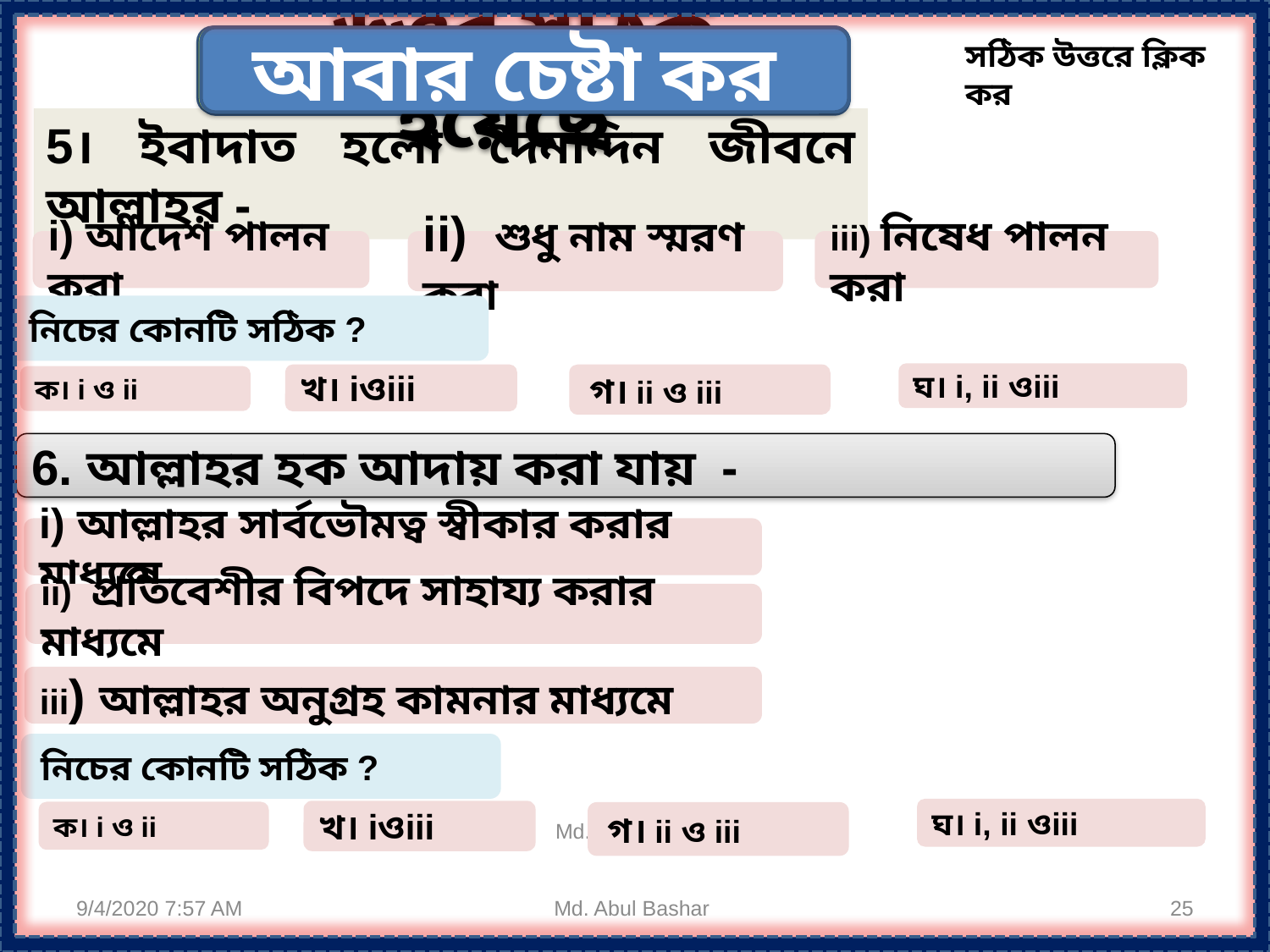

উত্তর সঠিক হয়েছে
আবার চেষ্টা কর
উত্তর সঠিক হয়েছে
আবার চেষ্টা কর
আবার চেষ্টা কর
আবার চেষ্টা কর
আবার চেষ্টা কর
আবার চেষ্টা কর
আবার চেষ্টা কর
সঠিক উত্তরে ক্লিক কর
5। ইবাদাত হলো দৈনন্দিন জীবনে আল্লাহর -
iii) নিষেধ পালন করা
i) আদেশ পালন করা
ii)  শুধু নাম স্মরণ করা
 নিচের কোনটি সঠিক ?
ঘ। i, ii ওiii
 গ। ii ও iii
খ। iওiii
ক। i ও ii
6. আল্লাহর হক আদায় করা যায়  -
i) আল্লাহর সার্বভৌমত্ব স্বীকার করার মাধ্যমে
ii)  প্রতিবেশীর বিপদে সাহায্য করার মাধ্যমে
iii) আল্লাহর অনুগ্রহ কামনার মাধ্যমে
 নিচের কোনটি সঠিক ?
ঘ। i, ii ওiii
খ। iওiii
ক। i ও ii
 গ। ii ও iii
9/4/2020 7:57 AM
Md. Abul Bashar
25
9/4/2020 7:57 AM
Md. Abul Bashar
25